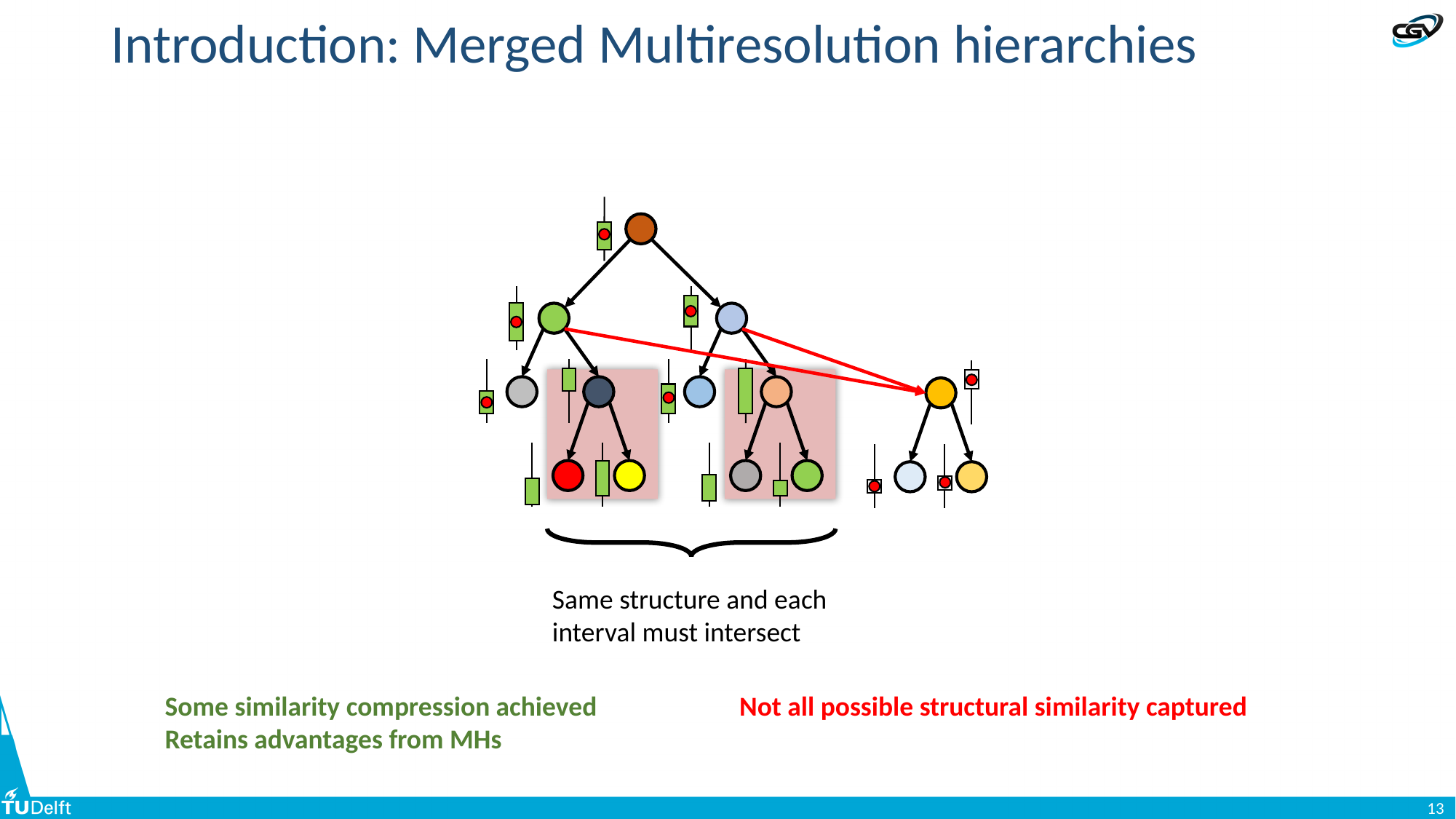

# Introduction: Merged Multiresolution hierarchies

Same structure and each interval must intersect
Some similarity compression achieved
Retains advantages from MHs
Not all possible structural similarity captured

13